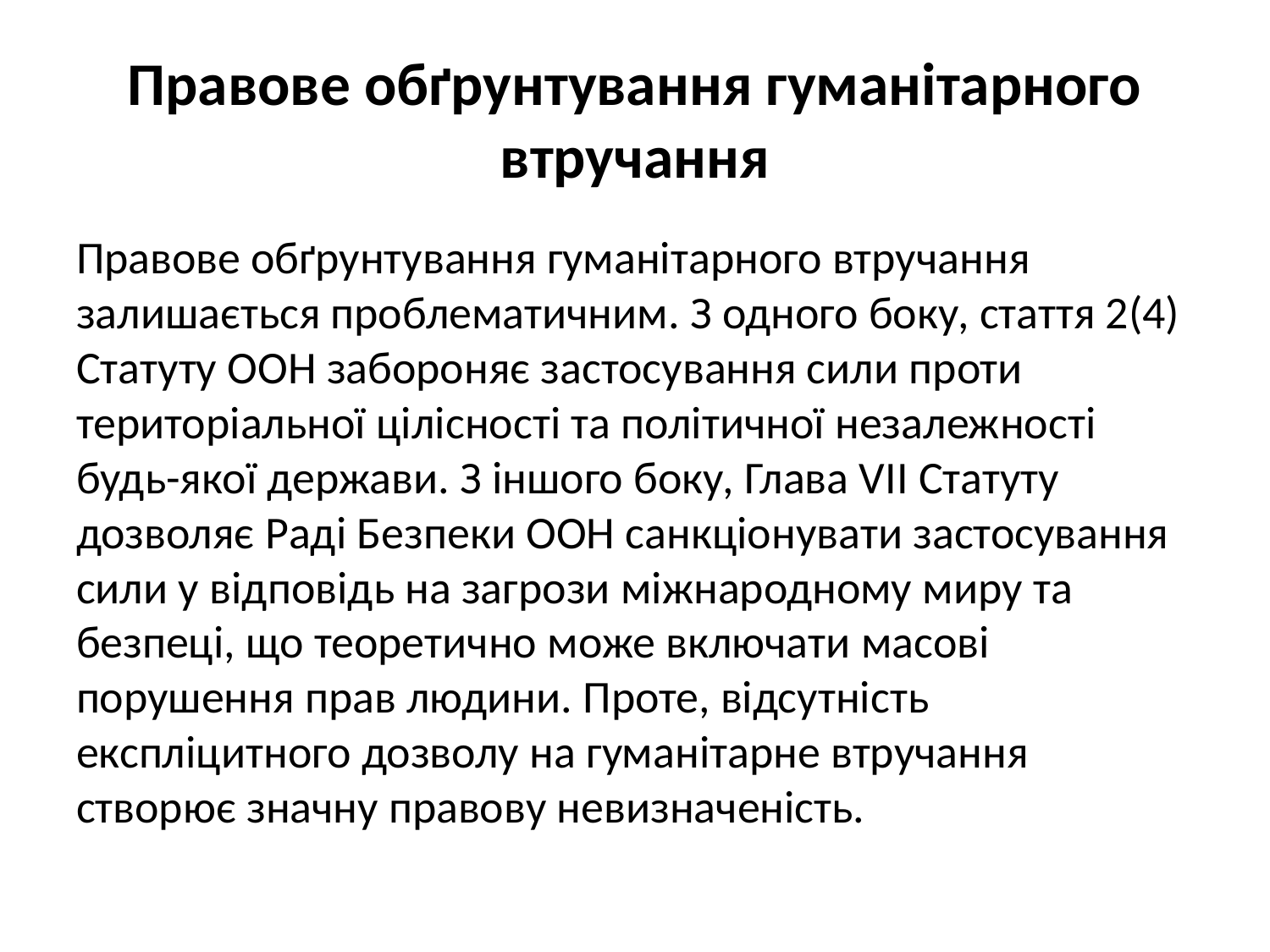

# Правове обґрунтування гуманітарного втручання
Правове обґрунтування гуманітарного втручання залишається проблематичним. З одного боку, стаття 2(4) Статуту ООН забороняє застосування сили проти територіальної цілісності та політичної незалежності будь-якої держави. З іншого боку, Глава VII Статуту дозволяє Раді Безпеки ООН санкціонувати застосування сили у відповідь на загрози міжнародному миру та безпеці, що теоретично може включати масові порушення прав людини. Проте, відсутність експліцитного дозволу на гуманітарне втручання створює значну правову невизначеність.